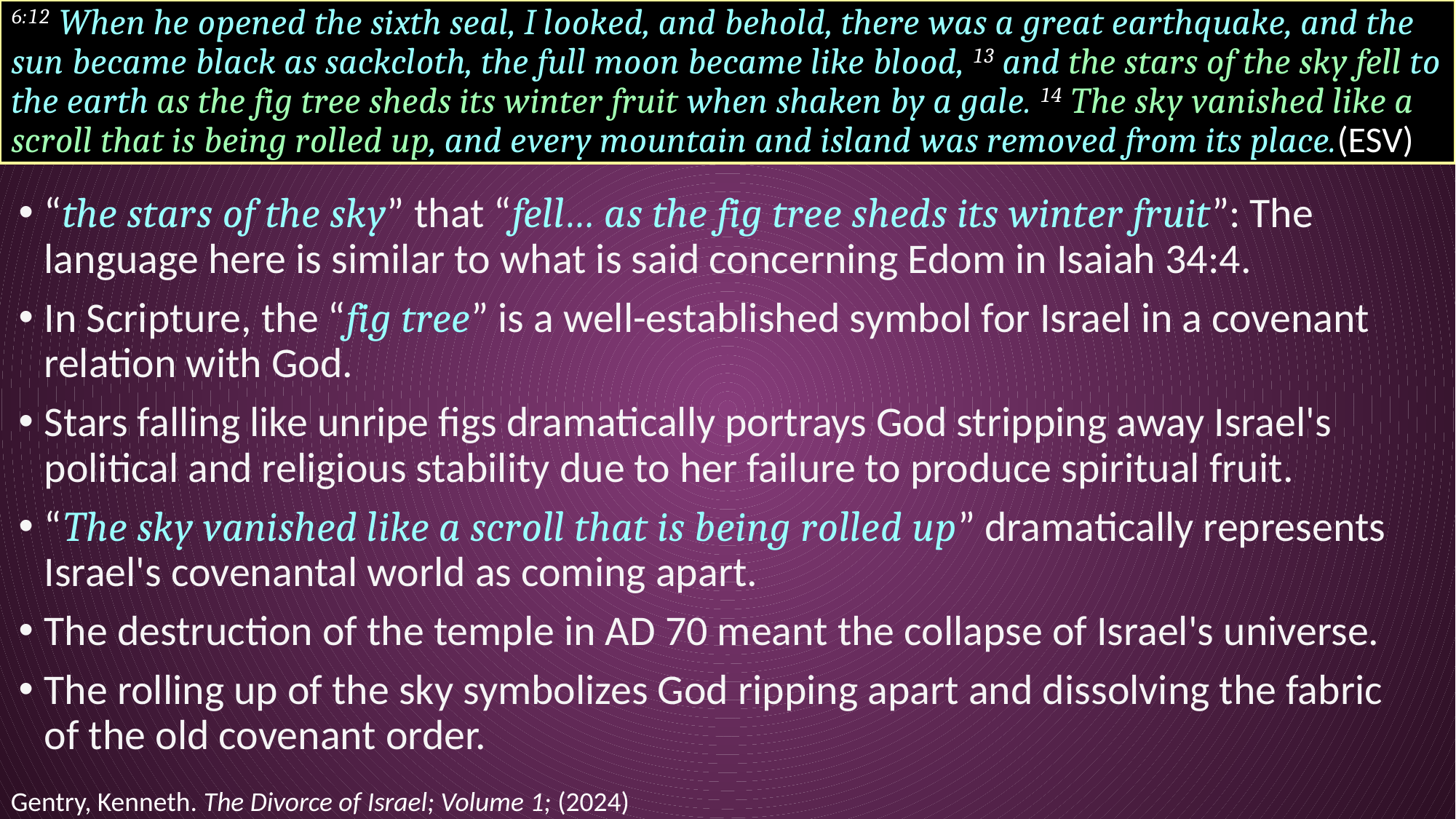

# 6:12 When he opened the sixth seal, I looked, and behold, there was a great earthquake, and the sun became black as sackcloth, the full moon became like blood, 13 and the stars of the sky fell to the earth as the fig tree sheds its winter fruit when shaken by a gale. 14 The sky vanished like a scroll that is being rolled up, and every mountain and island was removed from its place.(ESV)
“the stars of the sky” that “fell… as the fig tree sheds its winter fruit”: The language here is similar to what is said concerning Edom in Isaiah 34:4.
In Scripture, the “fig tree” is a well-established symbol for Israel in a covenant relation with God.
Stars falling like unripe figs dramatically portrays God stripping away Israel's political and religious stability due to her failure to produce spiritual fruit.
“The sky vanished like a scroll that is being rolled up” dramatically represents Israel's covenantal world as coming apart.
The destruction of the temple in AD 70 meant the collapse of Israel's universe.
The rolling up of the sky symbolizes God ripping apart and dissolving the fabric of the old covenant order.
Gentry, Kenneth. The Divorce of Israel; Volume 1; (2024)